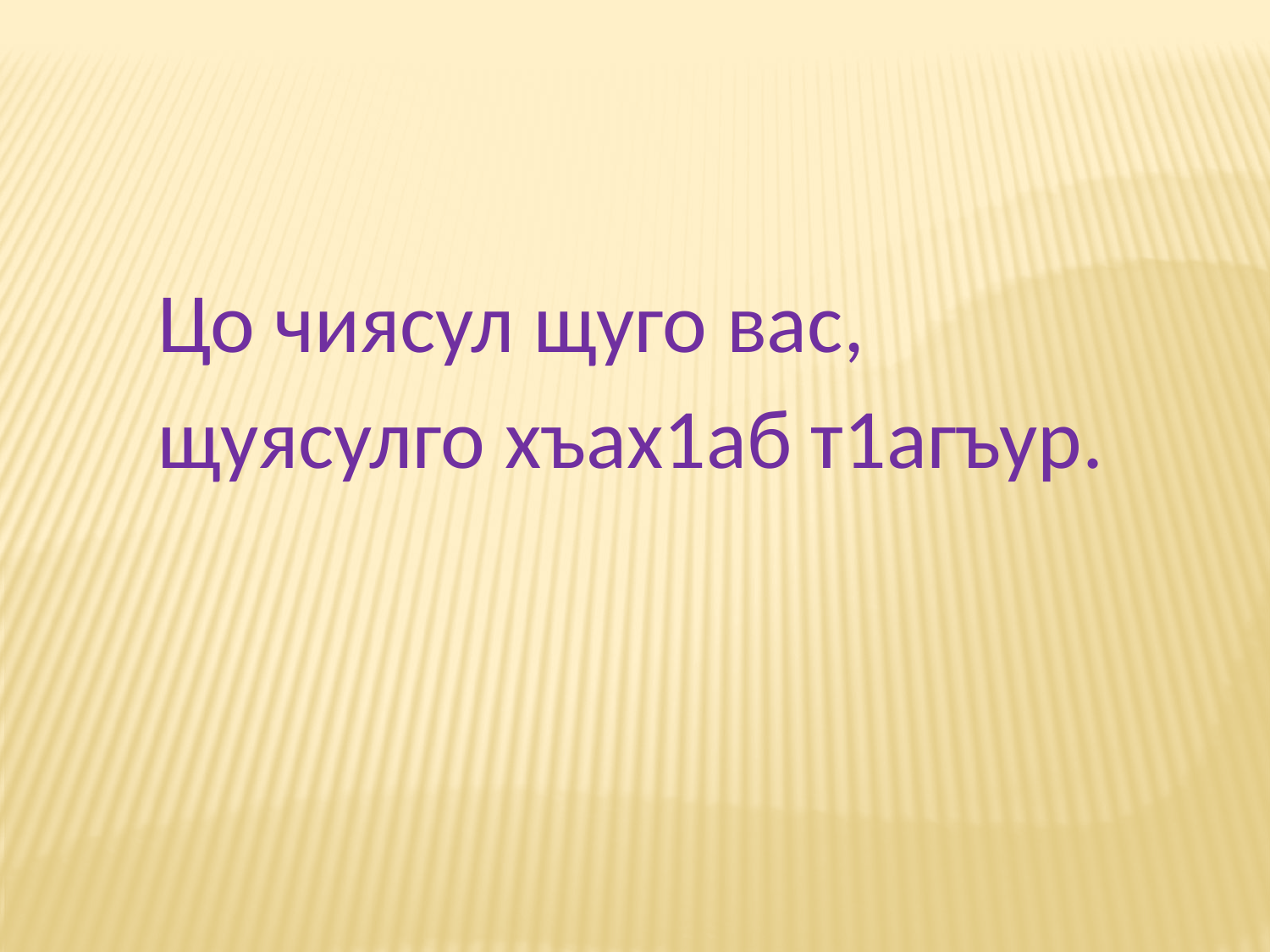

Цо чиясул щуго вас,
щуясулго хъах1аб т1агъур.